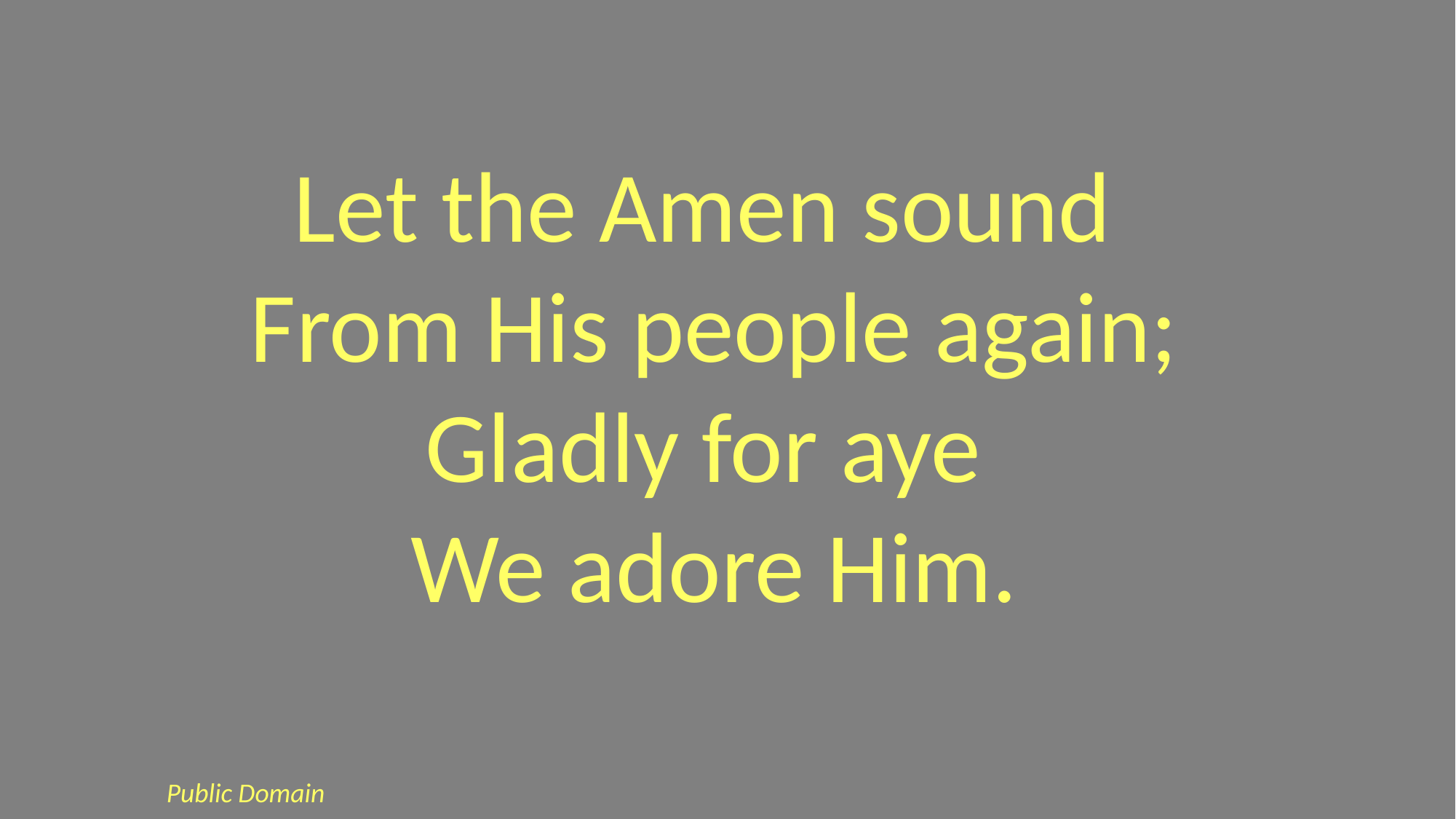

Let the Amen sound
From His people again;
Gladly for aye
We adore Him.

     Public Domain